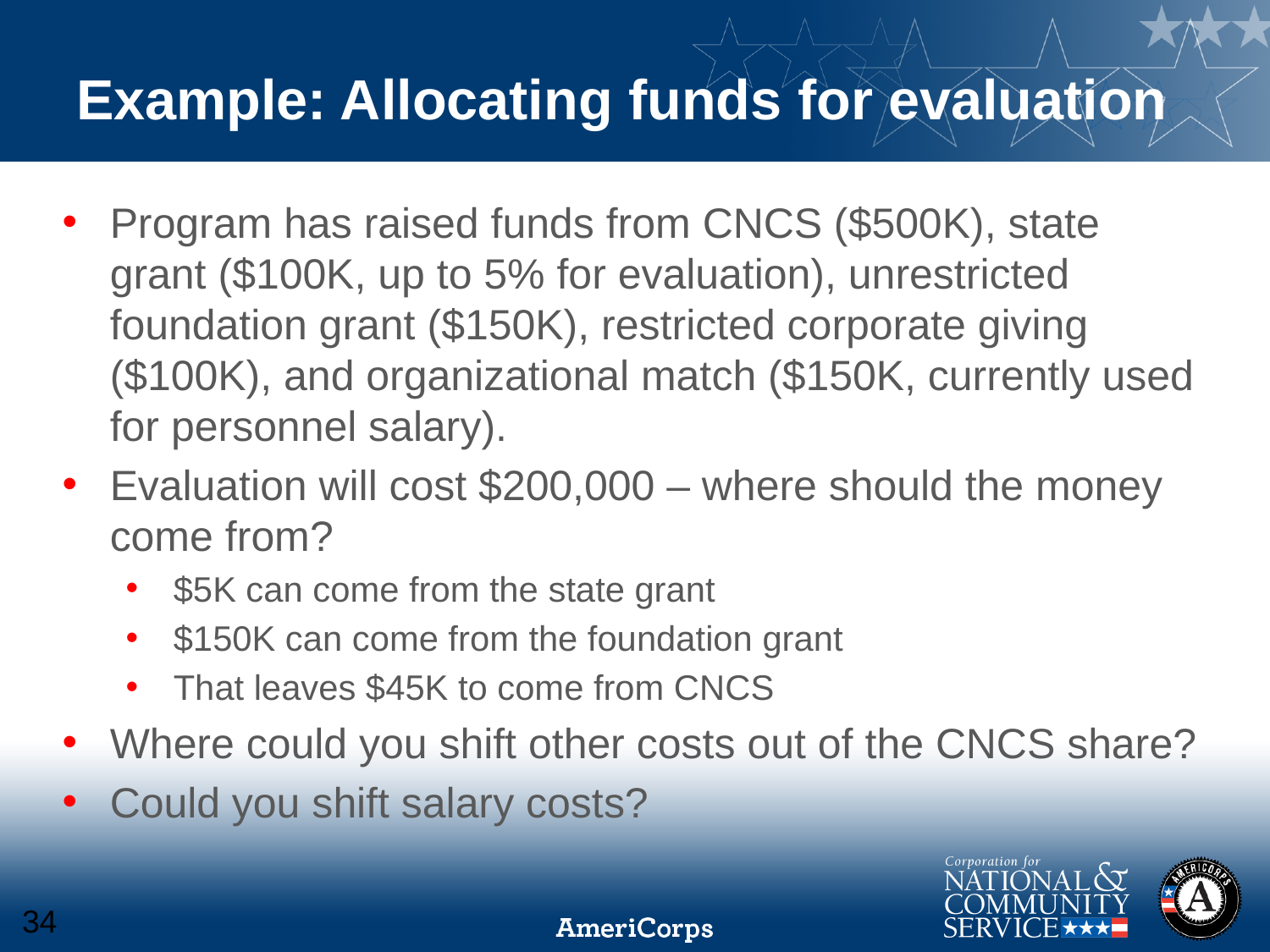

# Example: Allocating funds for evaluation
Program has raised funds from CNCS ($500K), state grant ($100K, up to 5% for evaluation), unrestricted foundation grant ($150K), restricted corporate giving ($100K), and organizational match ($150K, currently used for personnel salary).
Evaluation will cost $200,000 – where should the money come from?
$5K can come from the state grant
$150K can come from the foundation grant
That leaves $45K to come from CNCS
Where could you shift other costs out of the CNCS share?
Could you shift salary costs?

34